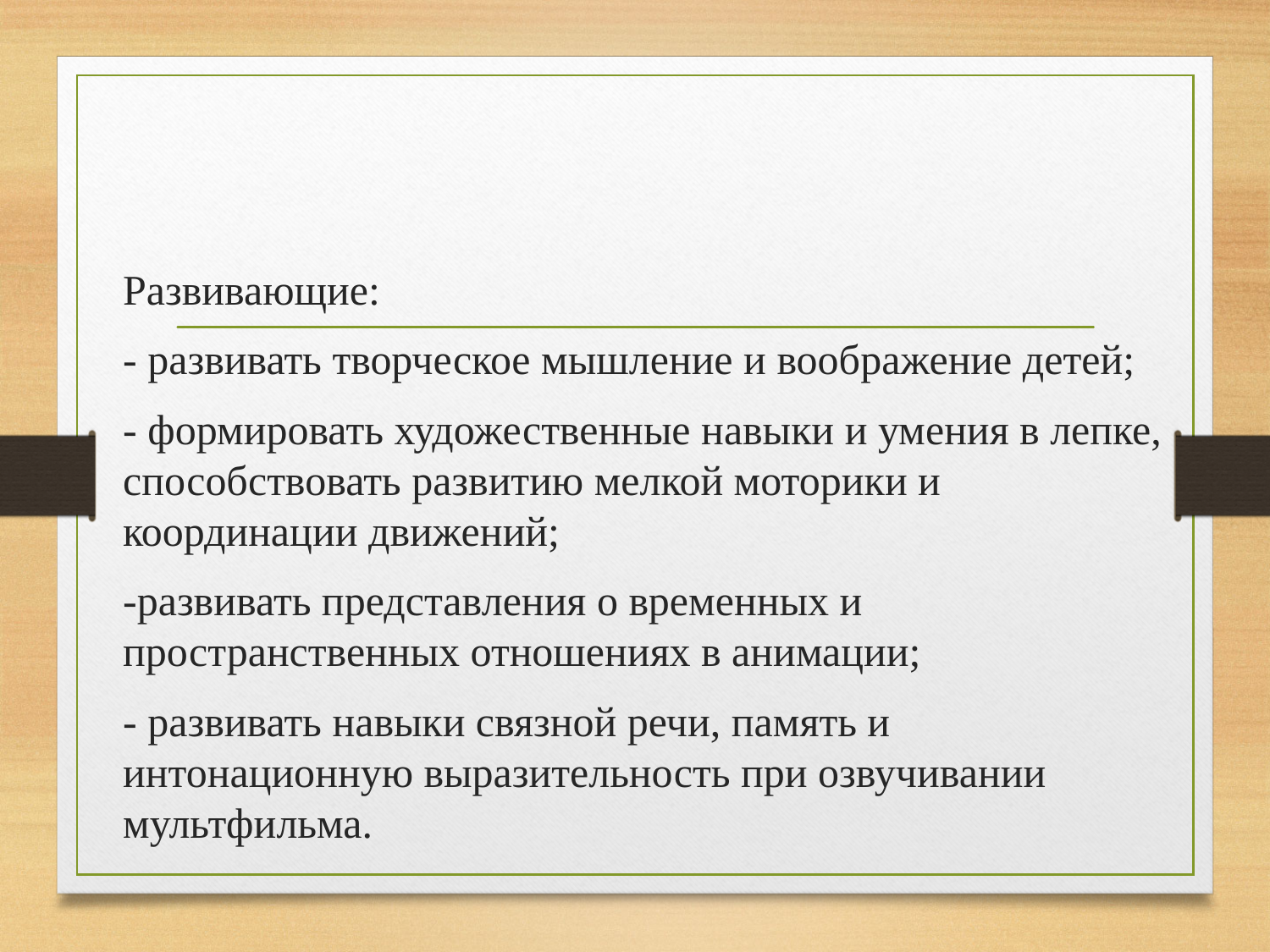

Развивающие:
- развивать творческое мышление и воображение детей;
- формировать художественные навыки и умения в лепке, способствовать развитию мелкой моторики и координации движений;
-развивать представления о временных и пространственных отношениях в анимации;
- развивать навыки связной речи, память и интонационную выразительность при озвучивании мультфильма.